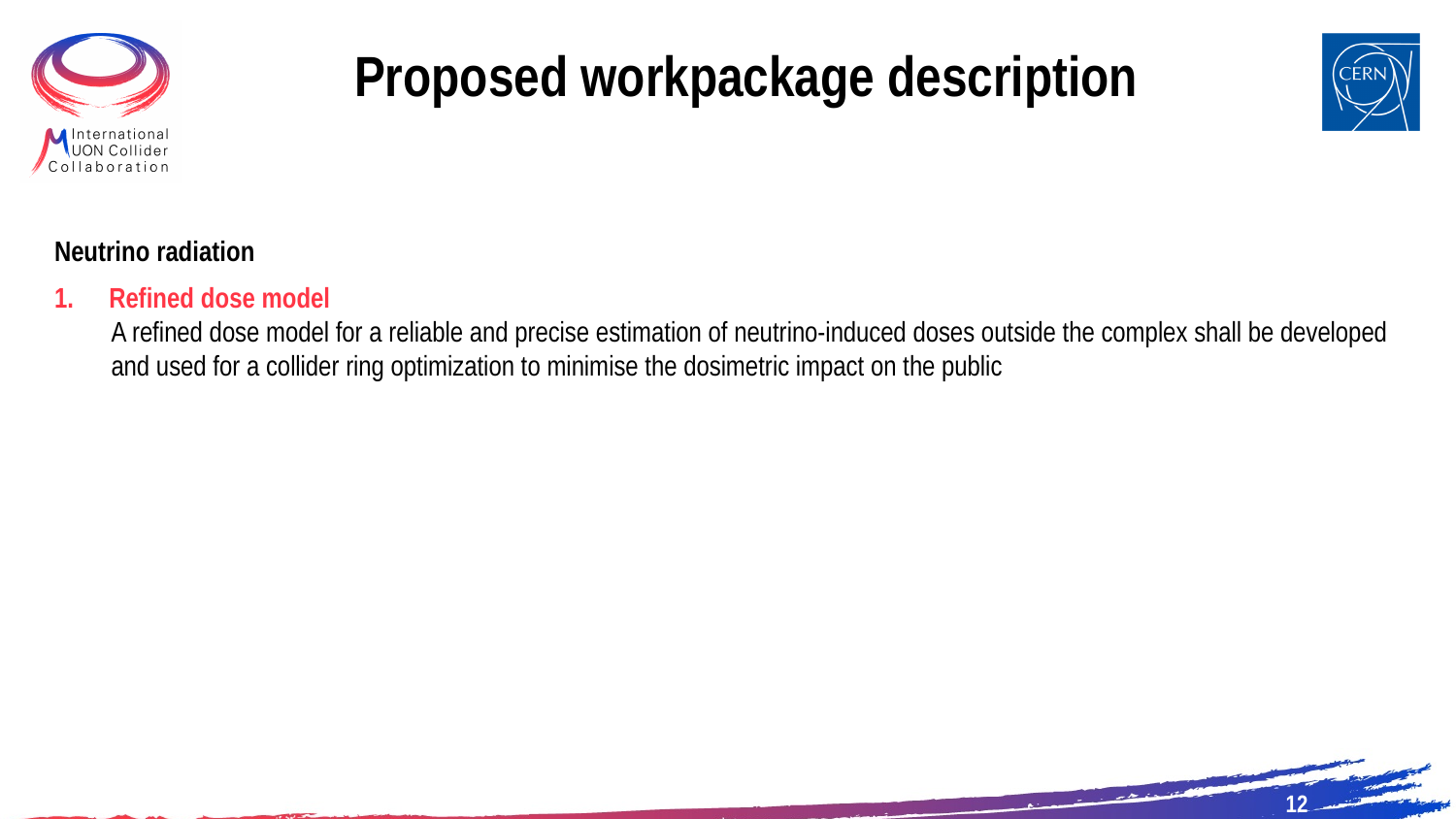

Proposed workpackage description
Neutrino radiation
Refined dose model
A refined dose model for a reliable and precise estimation of neutrino-induced doses outside the complex shall be developed and used for a collider ring optimization to minimise the dosimetric impact on the public
12